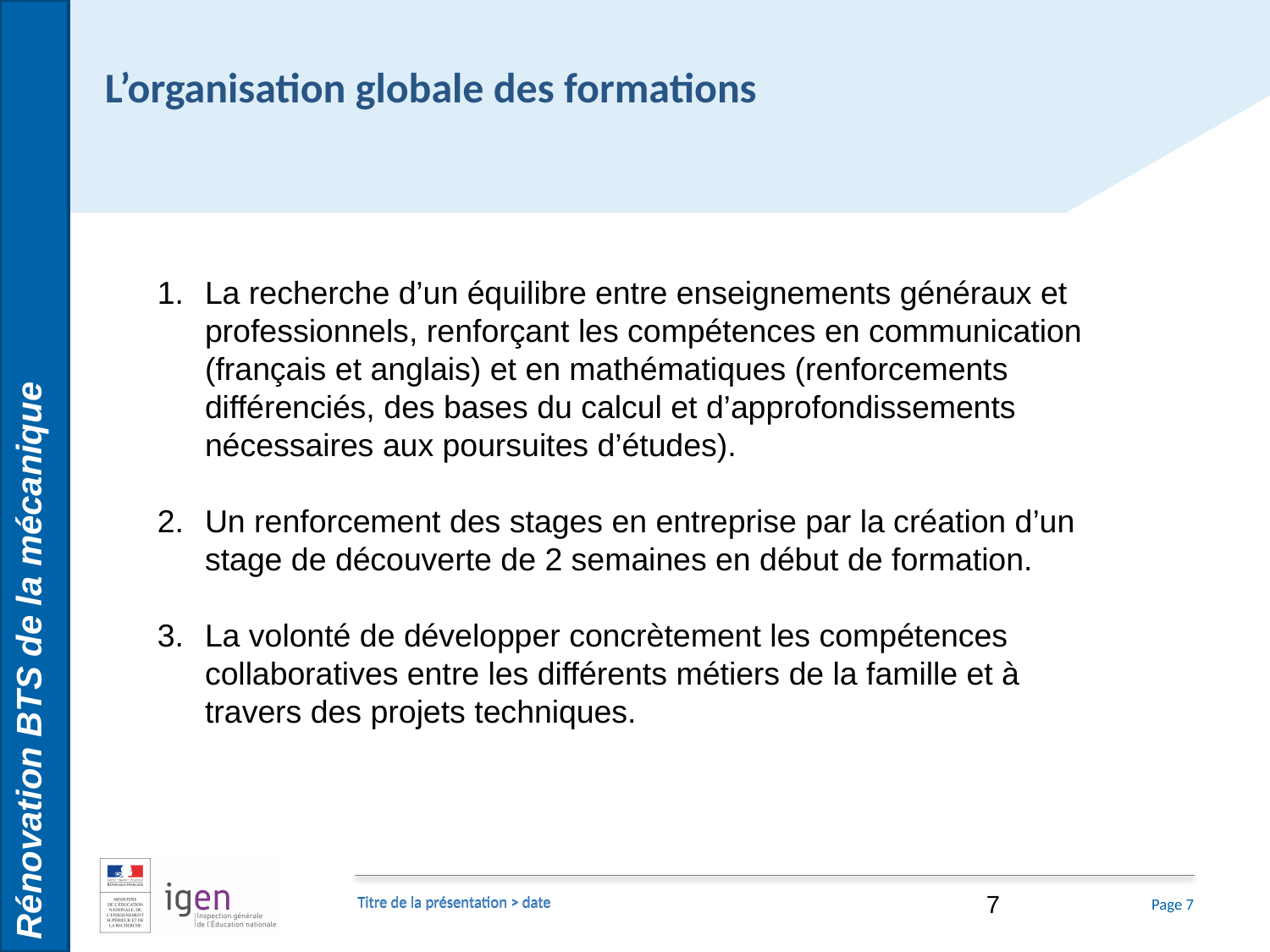

Rénovation BTS de la mécanique
L’organisation globale des formations
La recherche d’un équilibre entre enseignements généraux et professionnels, renforçant les compétences en communication (français et anglais) et en mathématiques (renforcements différenciés, des bases du calcul et d’approfondissements nécessaires aux poursuites d’études).
Un renforcement des stages en entreprise par la création d’un stage de découverte de 2 semaines en début de formation.

La volonté de développer concrètement les compétences collaboratives entre les différents métiers de la famille et à travers des projets techniques.
7